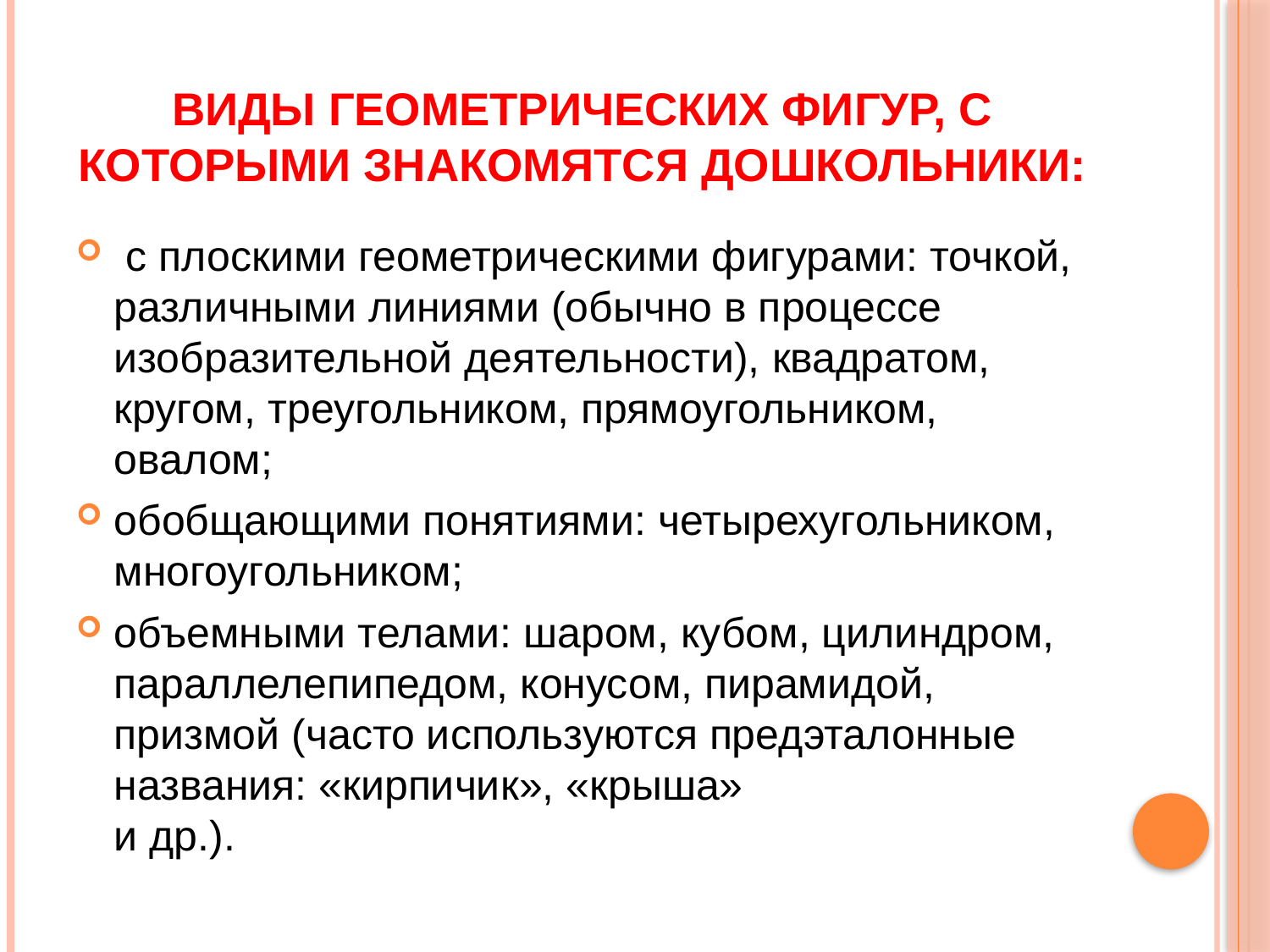

# Виды геометрических фигур, с которыми знакомятся дошкольники:
 с плоскими геометрическими фигурами: точкой, различными линиями (обычно в процессе изобразительной деятельности), квадратом, кругом, треугольником, прямоугольником, овалом;
обобщающими понятиями: четырехугольником, многоугольником;
объемными телами: шаром, кубом, цилиндром, параллелепипедом, конусом, пирамидой, призмой (часто используются предэталонные названия: «кирпичик», «крыша»
и др.).